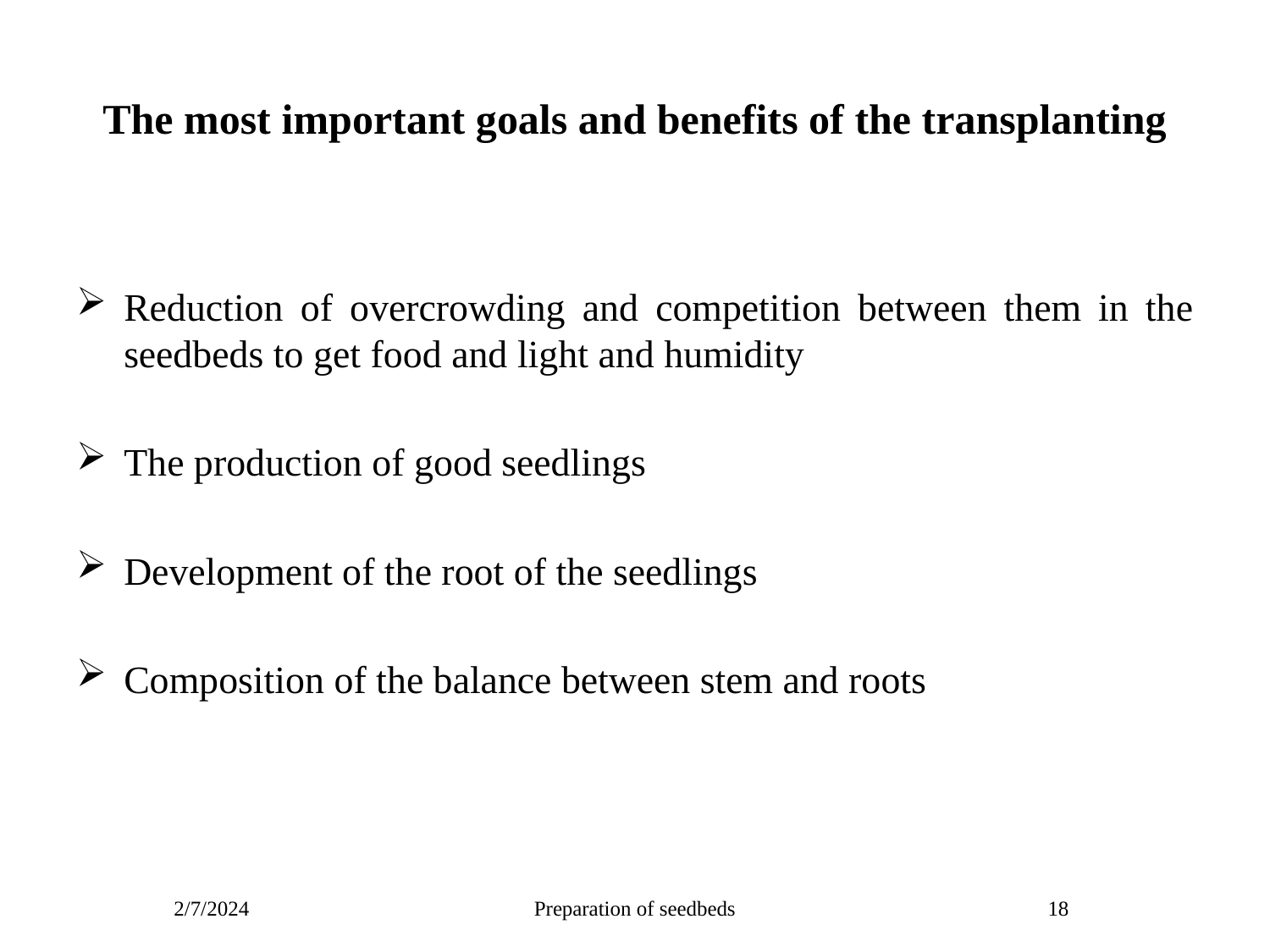

# The most important goals and benefits of the transplanting

Reduction of overcrowding and competition between them in the seedbeds to get food and light and humidity

The production of good seedlings

Development of the root of the seedlings

Composition of the balance between stem and roots
2/7/2024
Preparation of seedbeds
18